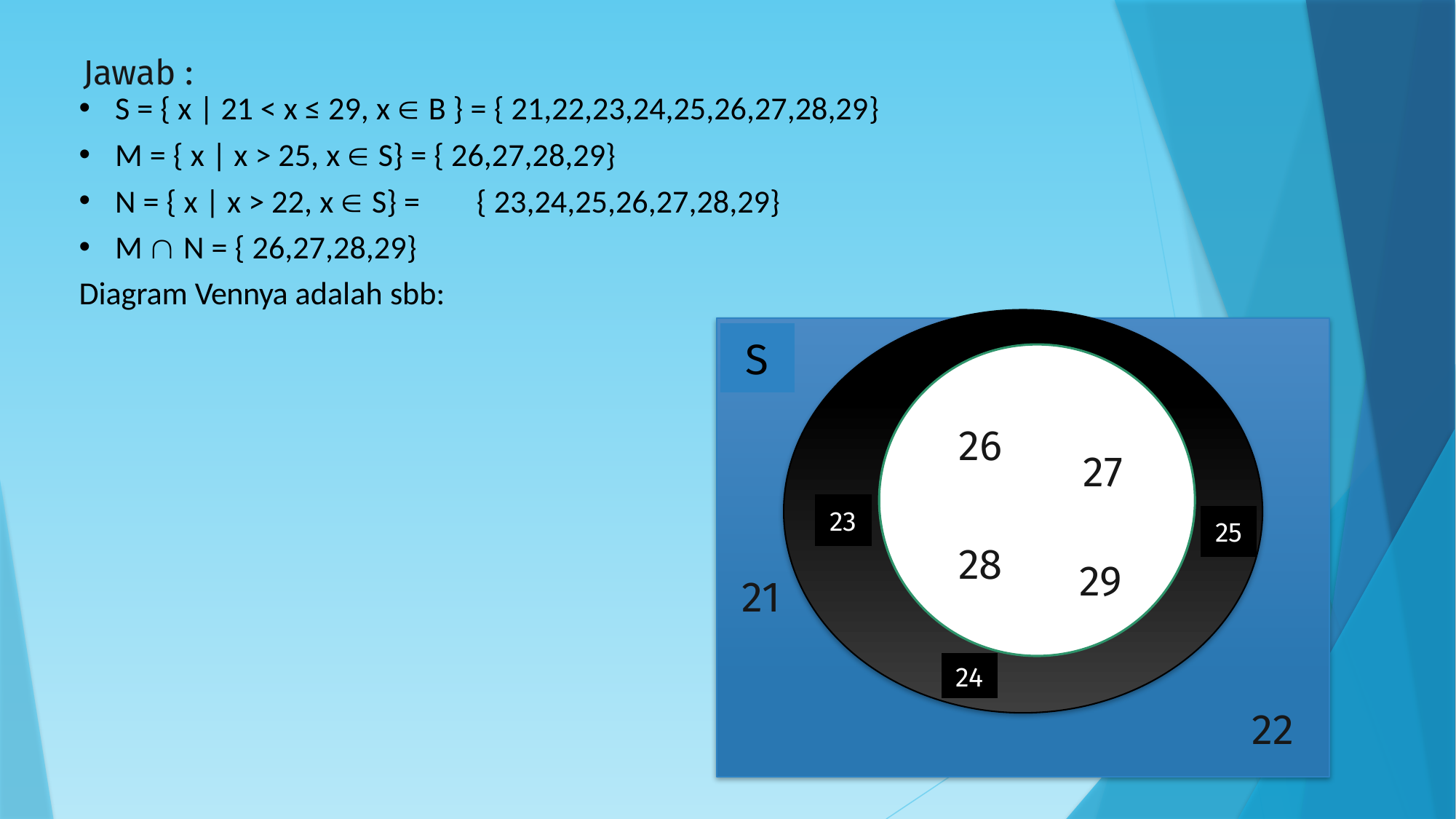

# Jawab :
S = { x | 21 < x ≤ 29, x ∈ B } = { 21,22,23,24,25,26,27,28,29}
M = { x | x > 25, x ∈ S} = { 26,27,28,29}
N = { x | x > 22, x ∈ S} =	{ 23,24,25,26,27,28,29}
M ∩ N = { 26,27,28,29}
Diagram Vennya adalah sbb:

S

26
27
23
25
28
29
21
24
22